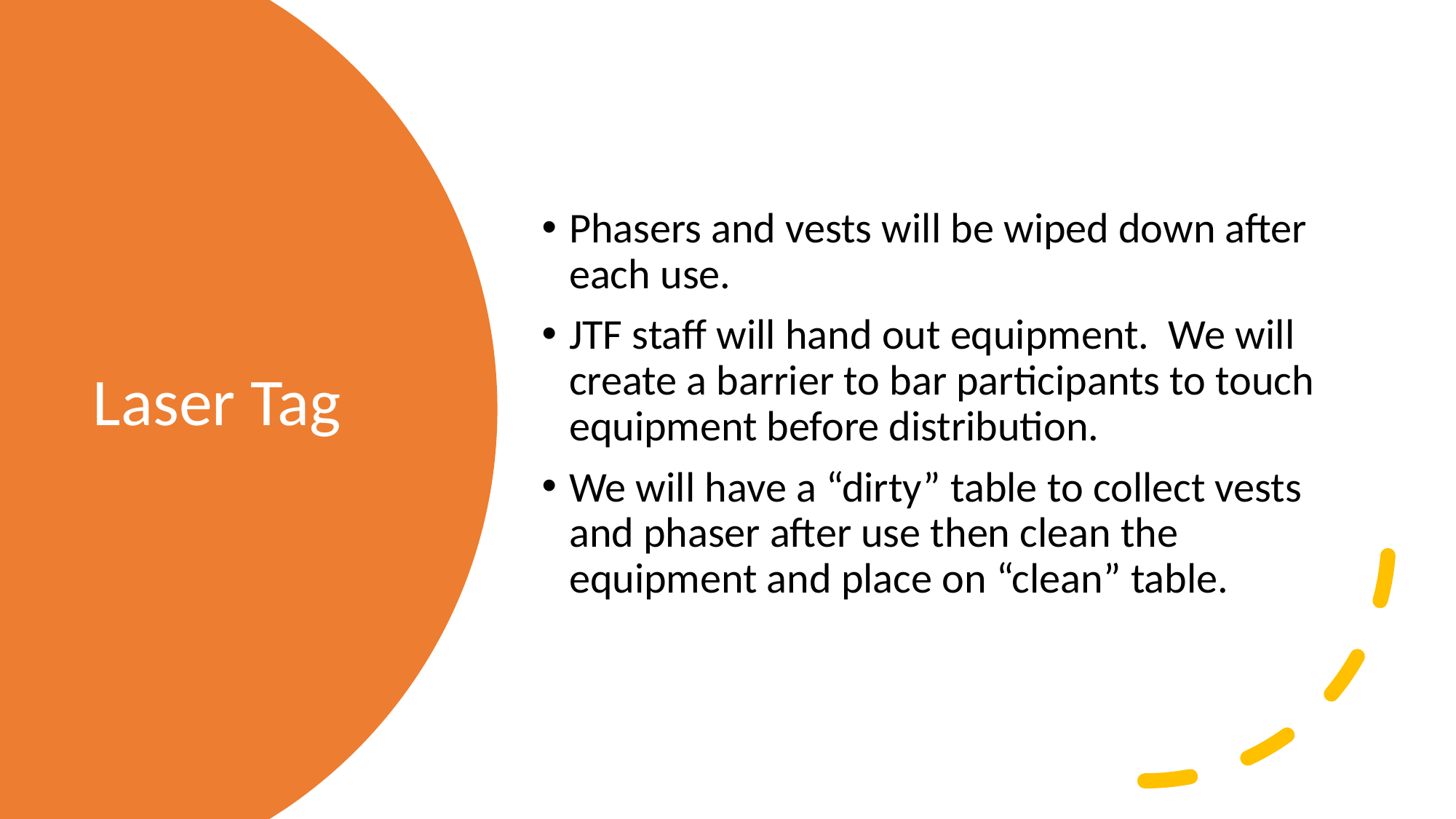

Phasers and vests will be wiped down after each use.
JTF staff will hand out equipment.  We will create a barrier to bar participants to touch equipment before distribution.
We will have a “dirty” table to collect vests and phaser after use then clean the equipment and place on “clean” table.
# Laser Tag